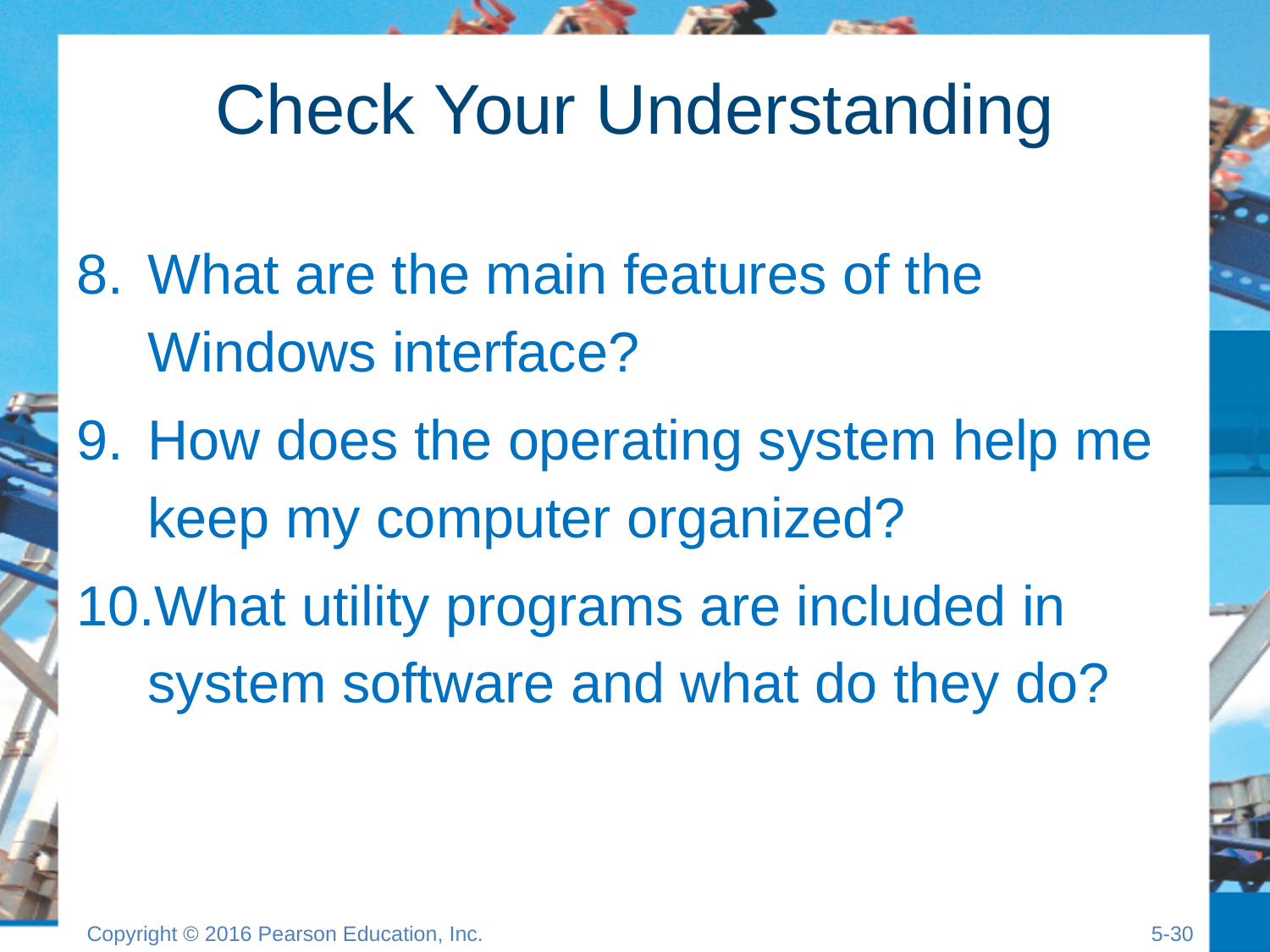

# Check Your Understanding
What are the main features of the Windows interface?
How does the operating system help me keep my computer organized?
What utility programs are included in system software and what do they do?

Copyright © 2016 Pearson Education, Inc.
5-30